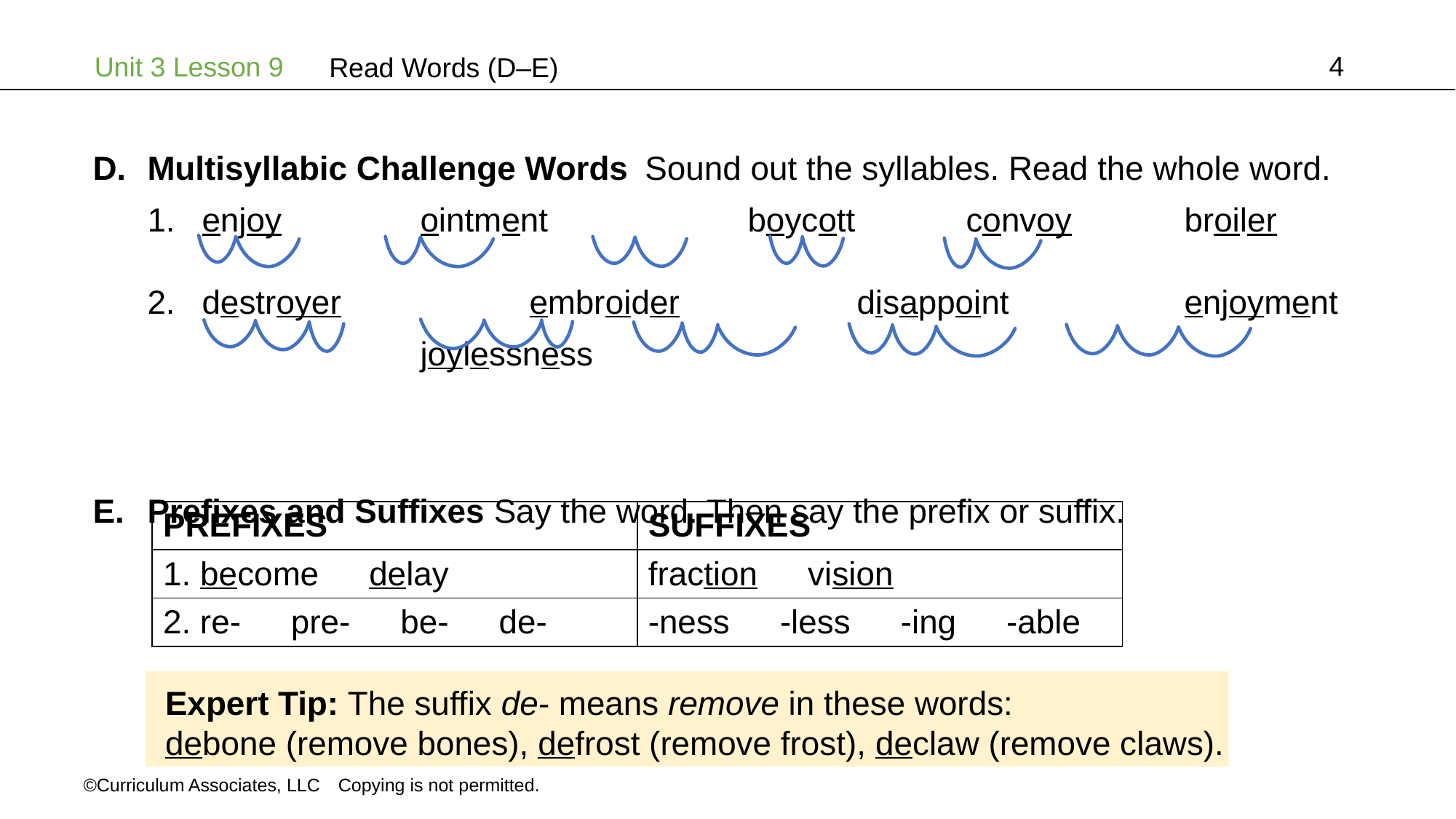

4
Read Words (D–E)
Multisyllabic Challenge Words Sound out the syllables. Read the whole word.
enjoy		ointment		boycott		convoy		broiler
destroyer		embroider		disappoint		enjoyment		joylessness

Prefixes and Suffixes Say the word. Then say the prefix or suffix.

| PREFIXES | SUFFIXES |
| --- | --- |
| 1. become   delay | fraction   vision |
| 2. re-   pre-   be-   de- | -ness   -less   -ing   -able |

Expert Tip: The suffix de- means remove in these words:
debone (remove bones), defrost (remove frost), declaw (remove claws).